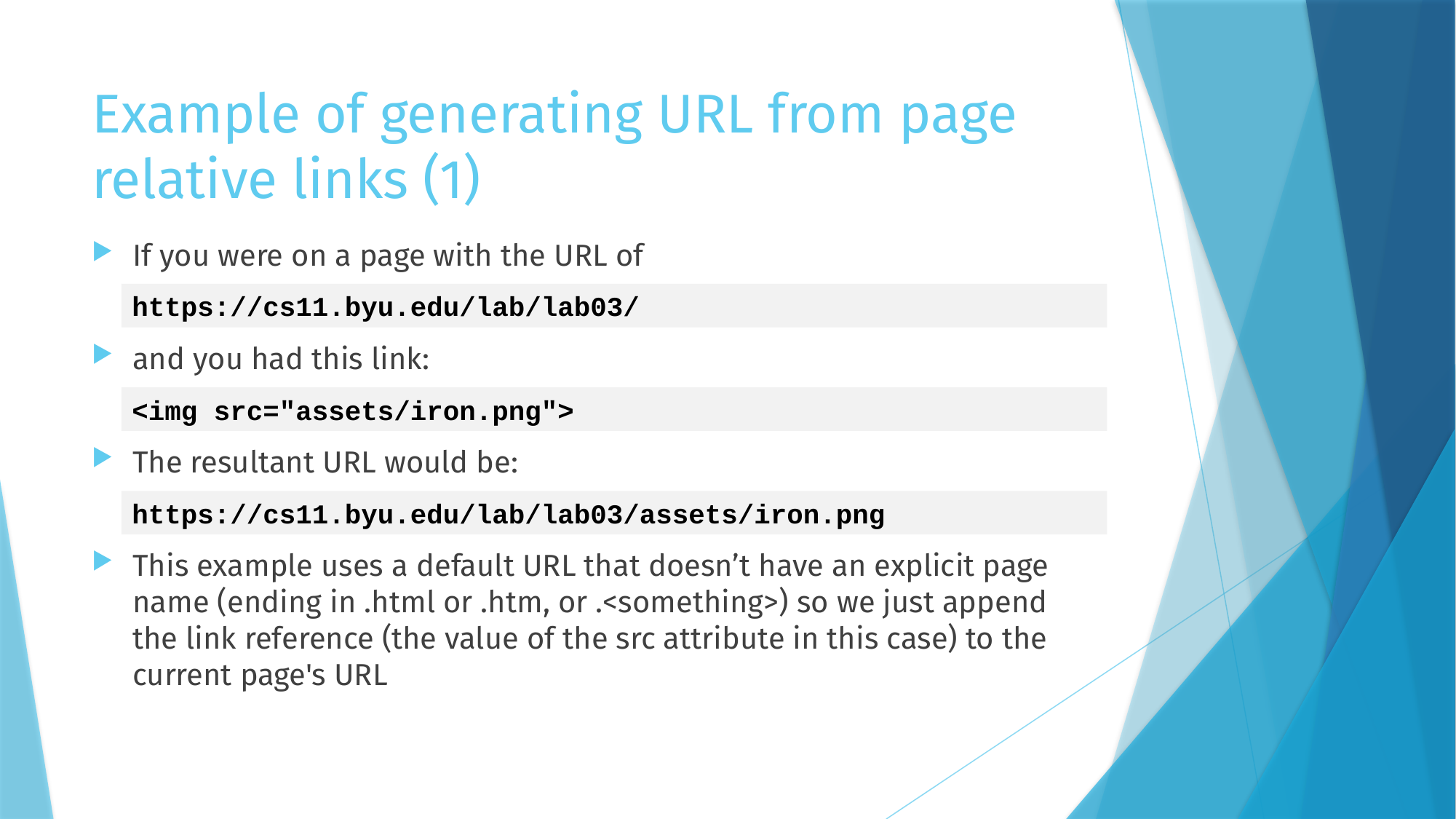

# Example of generating URL from page relative links (1)
If you were on a page with the URL of

and you had this link:

The resultant URL would be:

This example uses a default URL that doesn’t have an explicit page name (ending in .html or .htm, or .<something>) so we just append the link reference (the value of the src attribute in this case) to the current page's URL
https://cs11.byu.edu/lab/lab03/
<img src="assets/iron.png">
https://cs11.byu.edu/lab/lab03/assets/iron.png